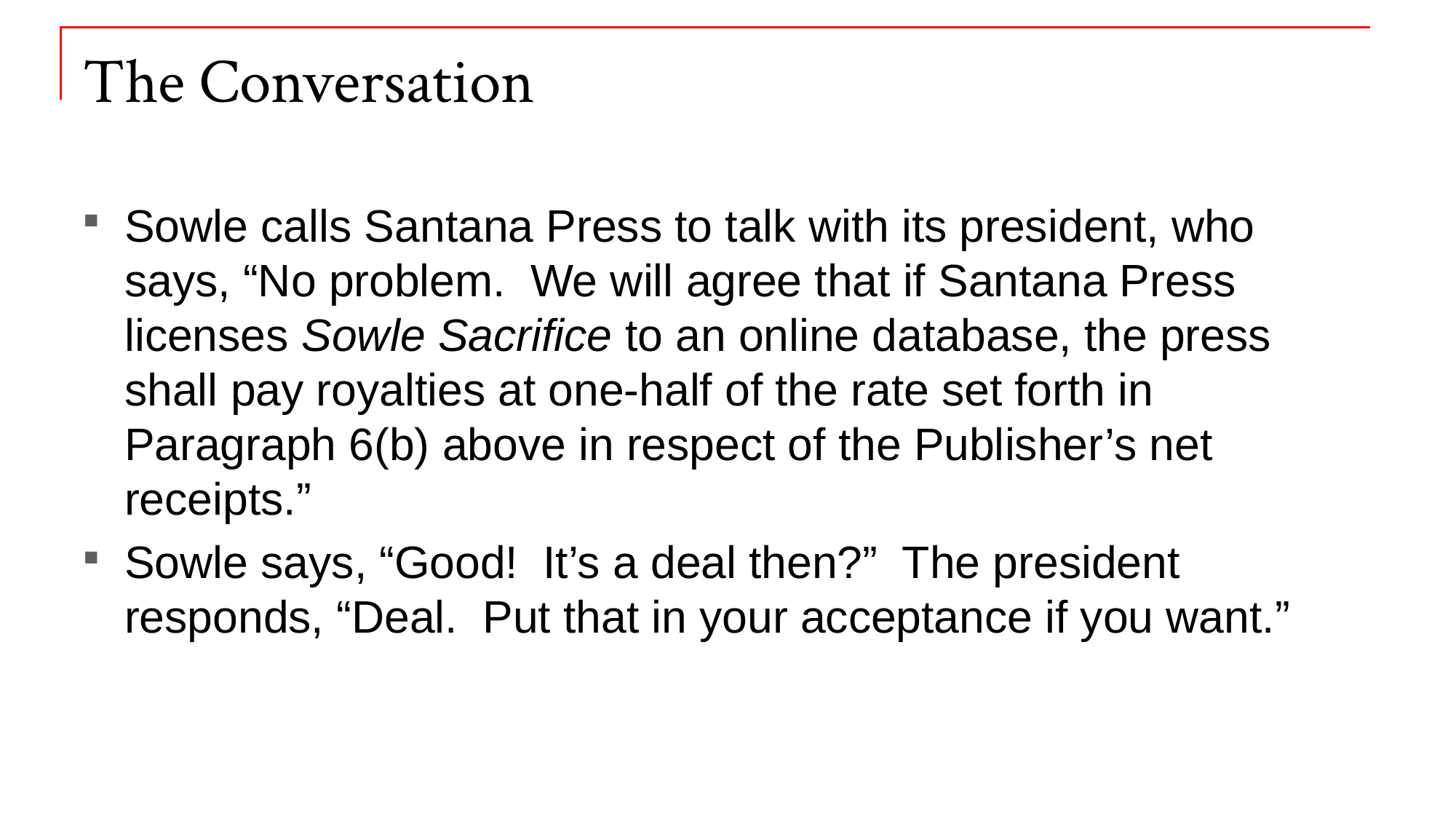

# The Conversation
Sowle calls Santana Press to talk with its president, who says, “No problem.  We will agree that if Santana Press licenses Sowle Sacrifice to an online database, the press shall pay royalties at one-half of the rate set forth in Paragraph 6(b) above in respect of the Publisher’s net receipts.”
Sowle says, “Good!  It’s a deal then?”  The president responds, “Deal.  Put that in your acceptance if you want.”